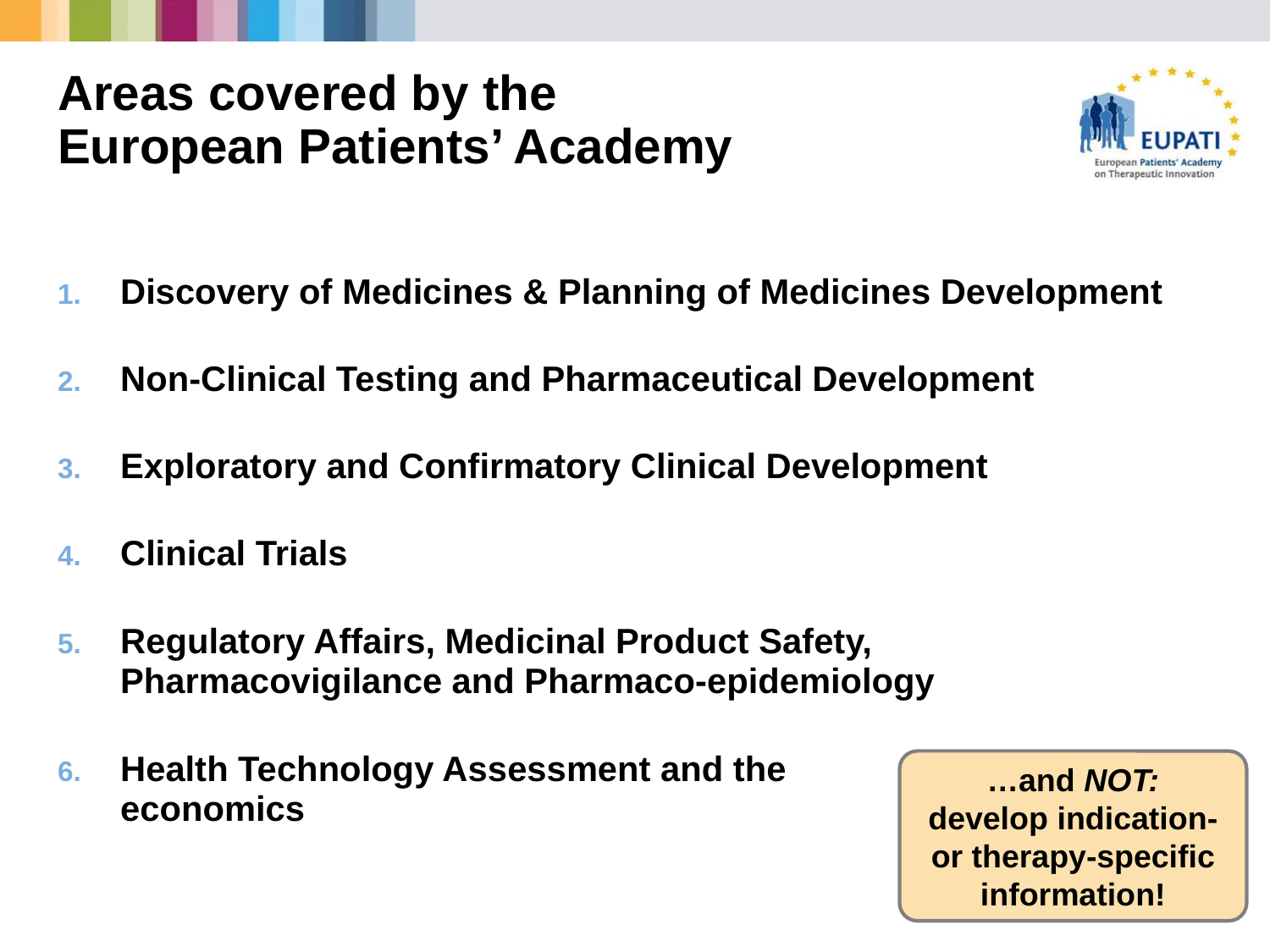

# Areas covered by the European Patients’ Academy

Discovery of Medicines & Planning of Medicines Development
Non-Clinical Testing and Pharmaceutical Development
Exploratory and Confirmatory Clinical Development
Clinical Trials
Regulatory Affairs, Medicinal Product Safety,
Pharmacovigilance and Pharmaco-epidemiology
Health Technology Assessment and the
economics

…and NOT:
develop indication- or therapy-specific information!